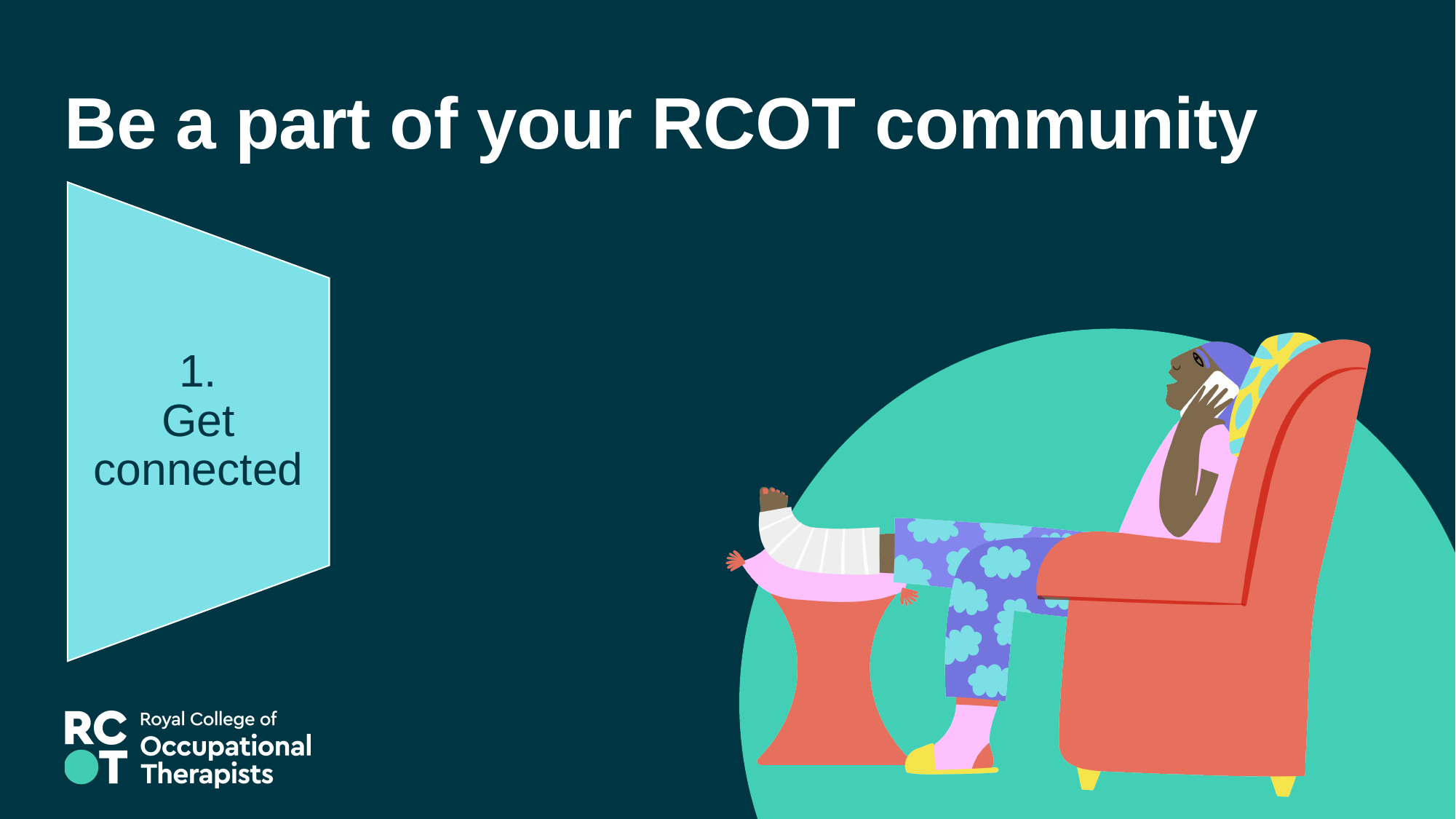

# Be a part of your RCOT community
1.
Get connected